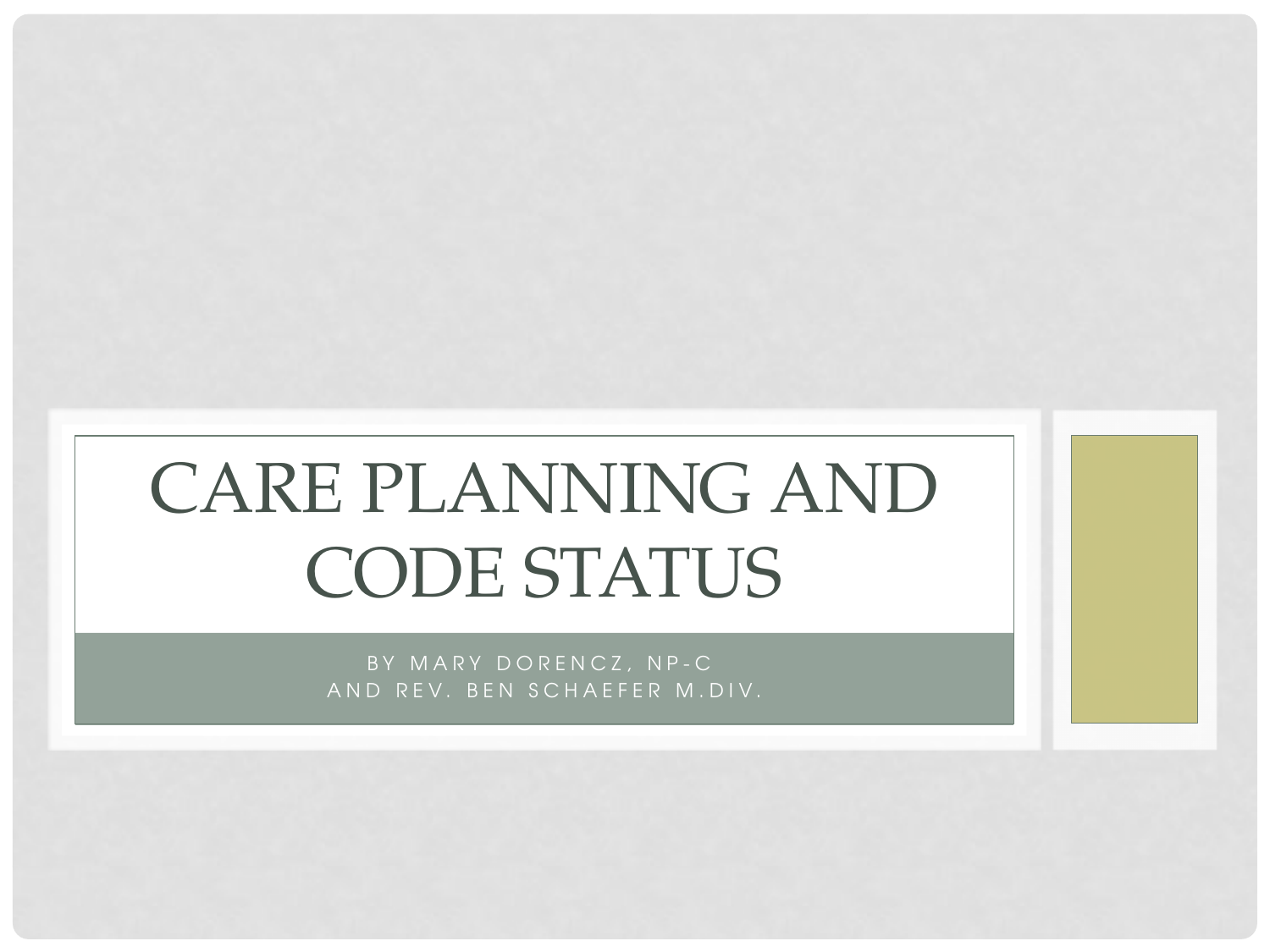

# Care Planning and Code status
By Mary Dorencz, NP-c
and Rev. Ben schaefer m.div.